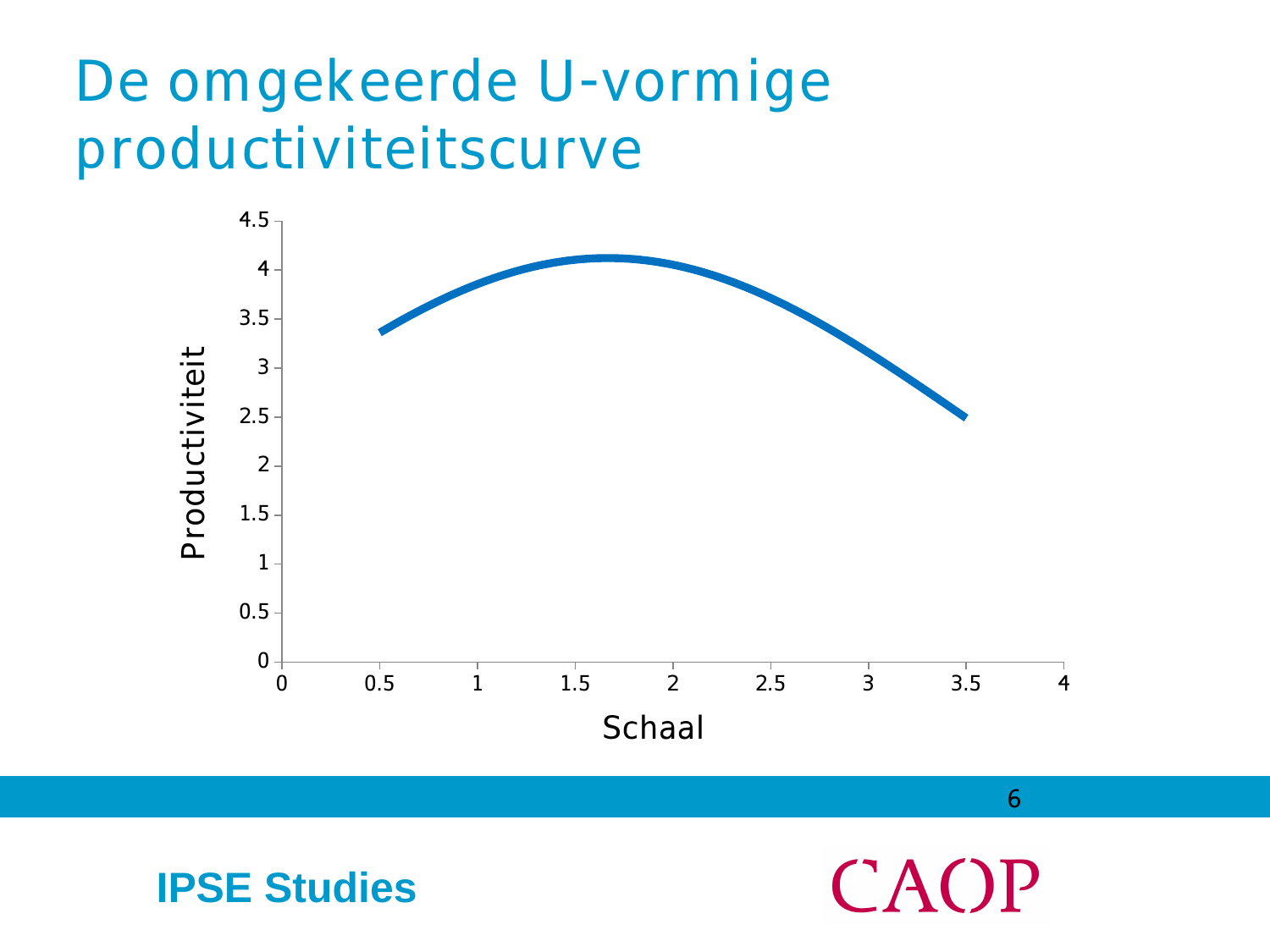

De omgekeerde U-vormige productiviteitscurve

### Chart

| Category | Productiviteit |
|---|---|
6